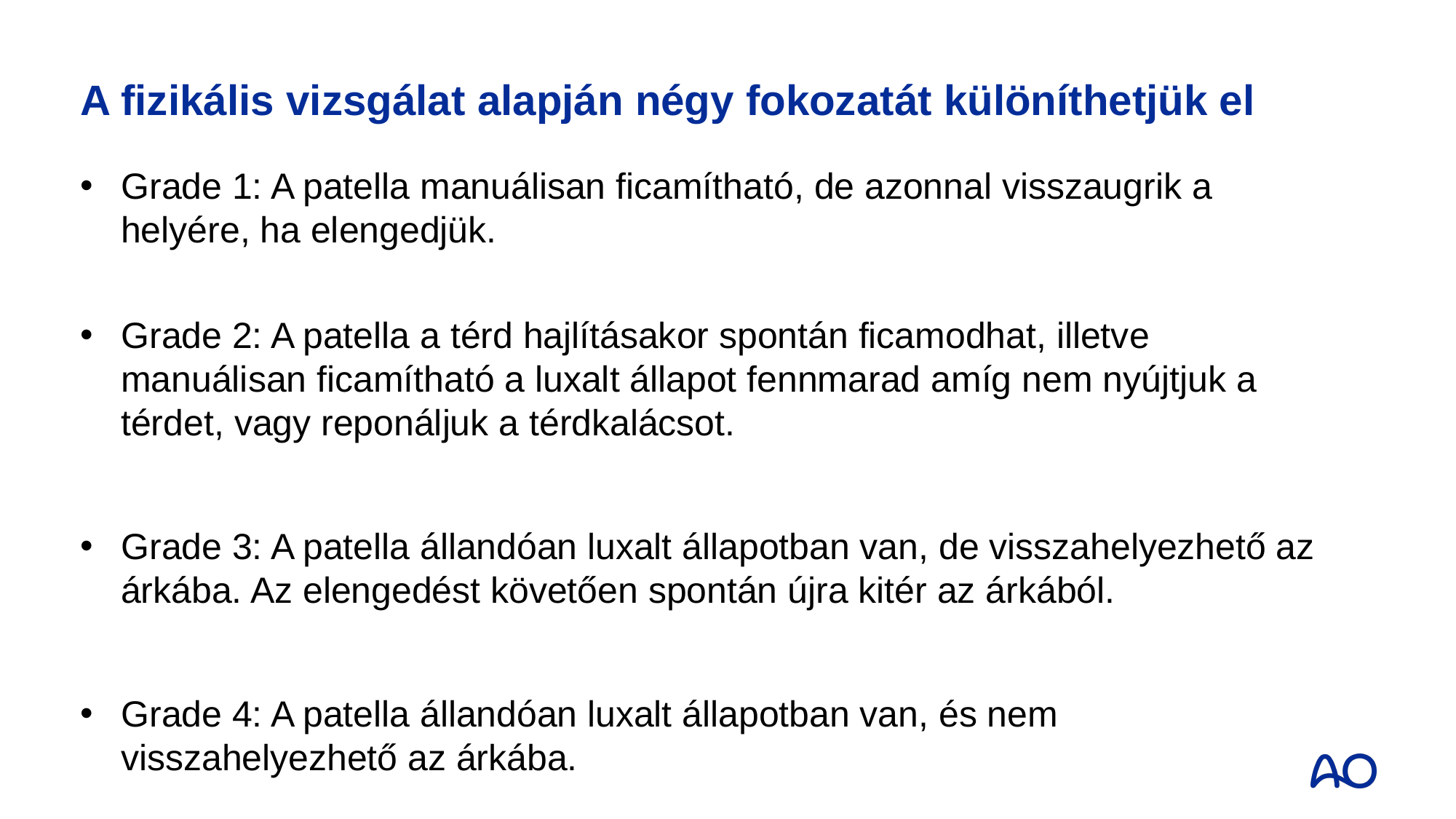

# A fizikális vizsgálat alapján négy fokozatát különíthetjük el
Grade 1: A patella manuálisan ficamítható, de azonnal visszaugrik a helyére, ha elengedjük.
Grade 2: A patella a térd hajlításakor spontán ficamodhat, illetve manuálisan ficamítható a luxalt állapot fennmarad amíg nem nyújtjuk a térdet, vagy reponáljuk a térdkalácsot.

Grade 3: A patella állandóan luxalt állapotban van, de visszahelyezhető az árkába. Az elengedést követően spontán újra kitér az árkából.

Grade 4: A patella állandóan luxalt állapotban van, és nem visszahelyezhető az árkába.